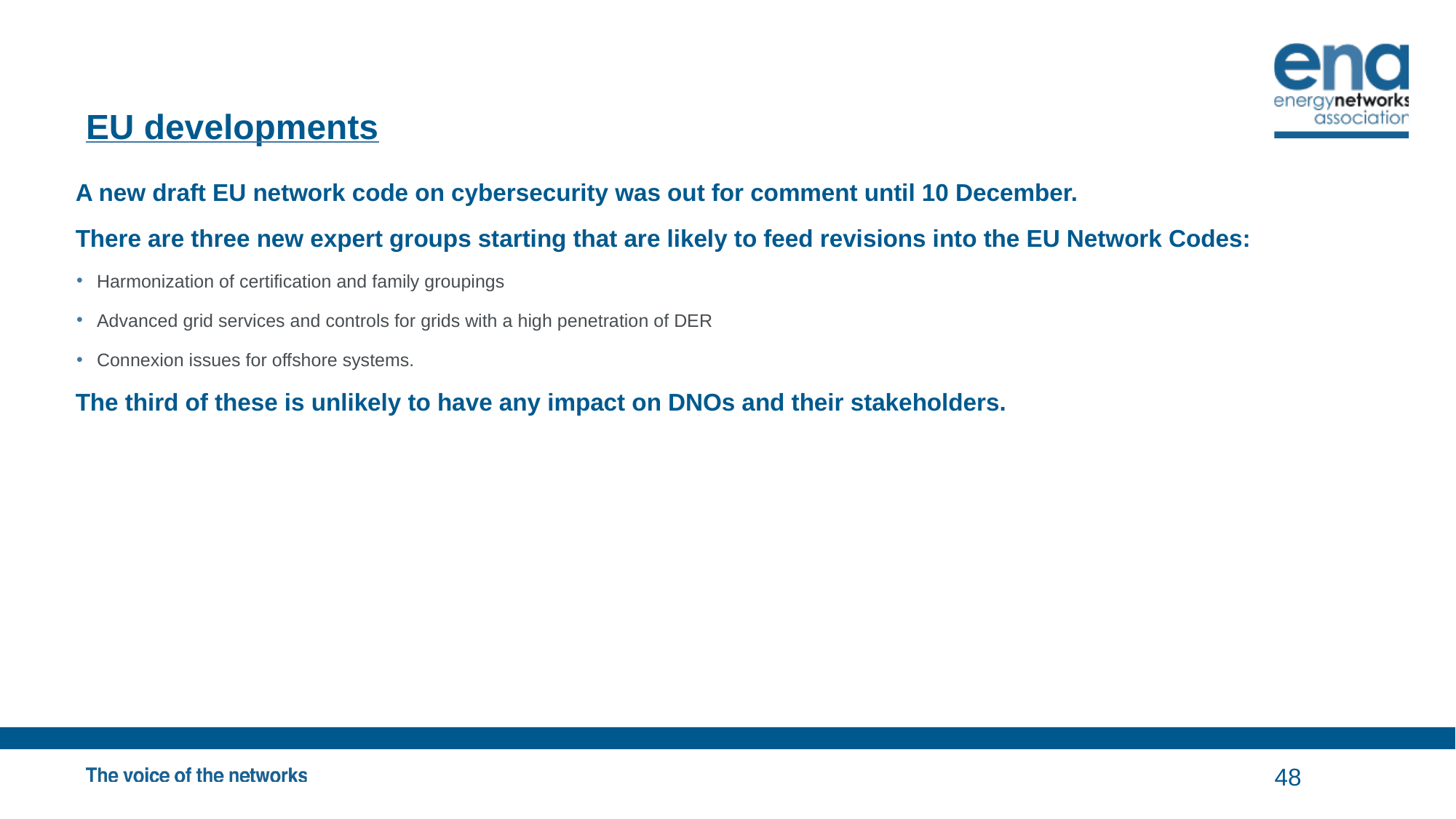

# EU developments
A new draft EU network code on cybersecurity was out for comment until 10 December.
There are three new expert groups starting that are likely to feed revisions into the EU Network Codes:
Harmonization of certification and family groupings
Advanced grid services and controls for grids with a high penetration of DER
Connexion issues for offshore systems.
The third of these is unlikely to have any impact on DNOs and their stakeholders.
48